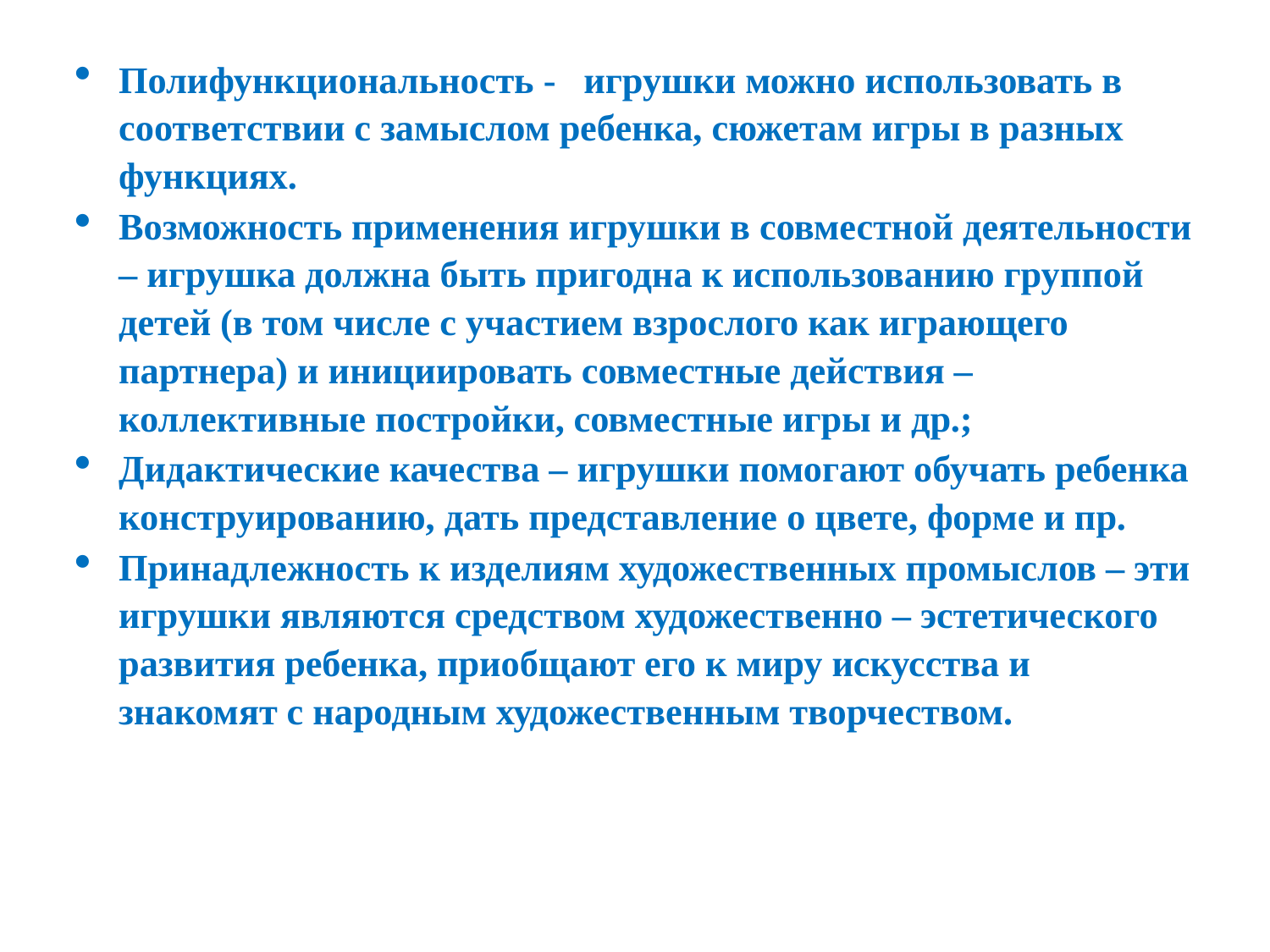

Полифункциональность -   игрушки можно использовать в соответствии с замыслом ребенка, сюжетам игры в разных функциях.
Возможность применения игрушки в совместной деятельности – игрушка должна быть пригодна к использованию группой детей (в том числе с участием взрослого как играющего партнера) и инициировать совместные действия – коллективные постройки, совместные игры и др.;
Дидактические качества – игрушки помогают обучать ребенка конструированию, дать представление о цвете, форме и пр.
Принадлежность к изделиям художественных промыслов – эти игрушки являются средством художественно – эстетического развития ребенка, приобщают его к миру искусства и знакомят с народным художественным творчеством.